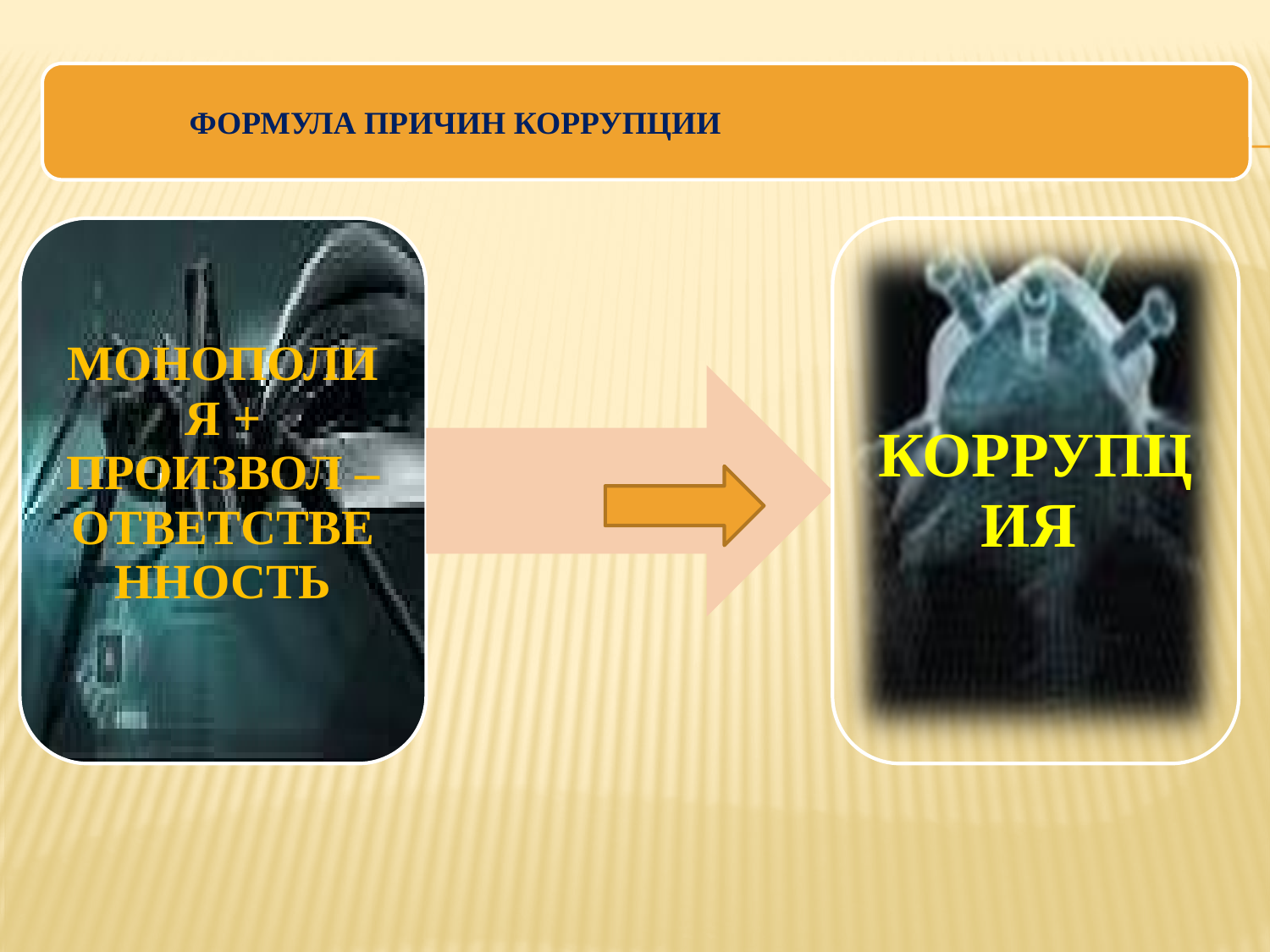

ФОРМУЛА ПРИЧИН КОРРУПЦИИ
МОНОПОЛИЯ + ПРОИЗВОЛ – ОТВЕТСТВЕННОСТЬ
КОРРУПЦИЯ